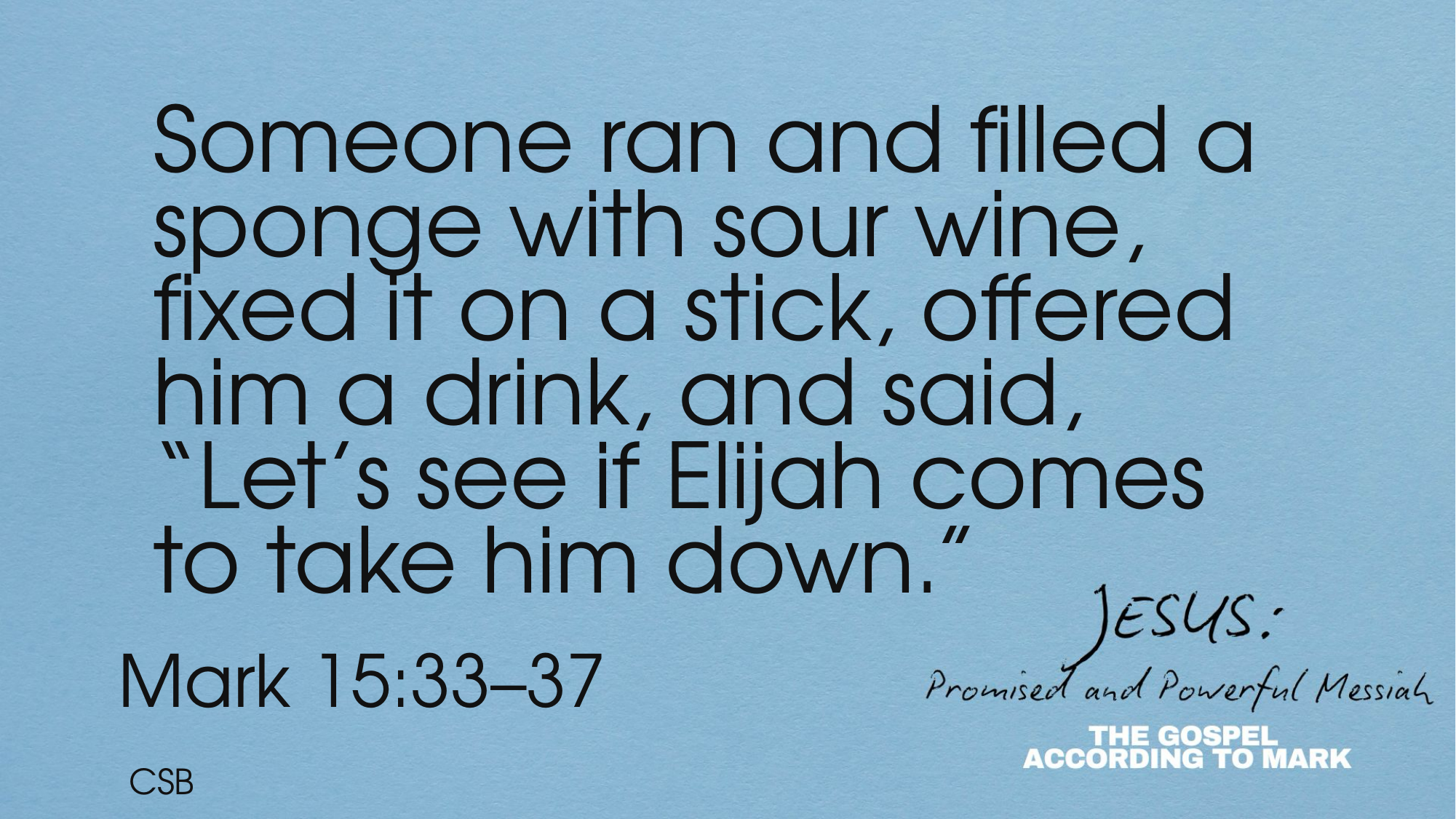

Someone ran and filled a sponge with sour wine, fixed it on a stick, offered him a drink, and said, “Let’s see if Elijah comes to take him down.”
Mark 15:33–37
CSB